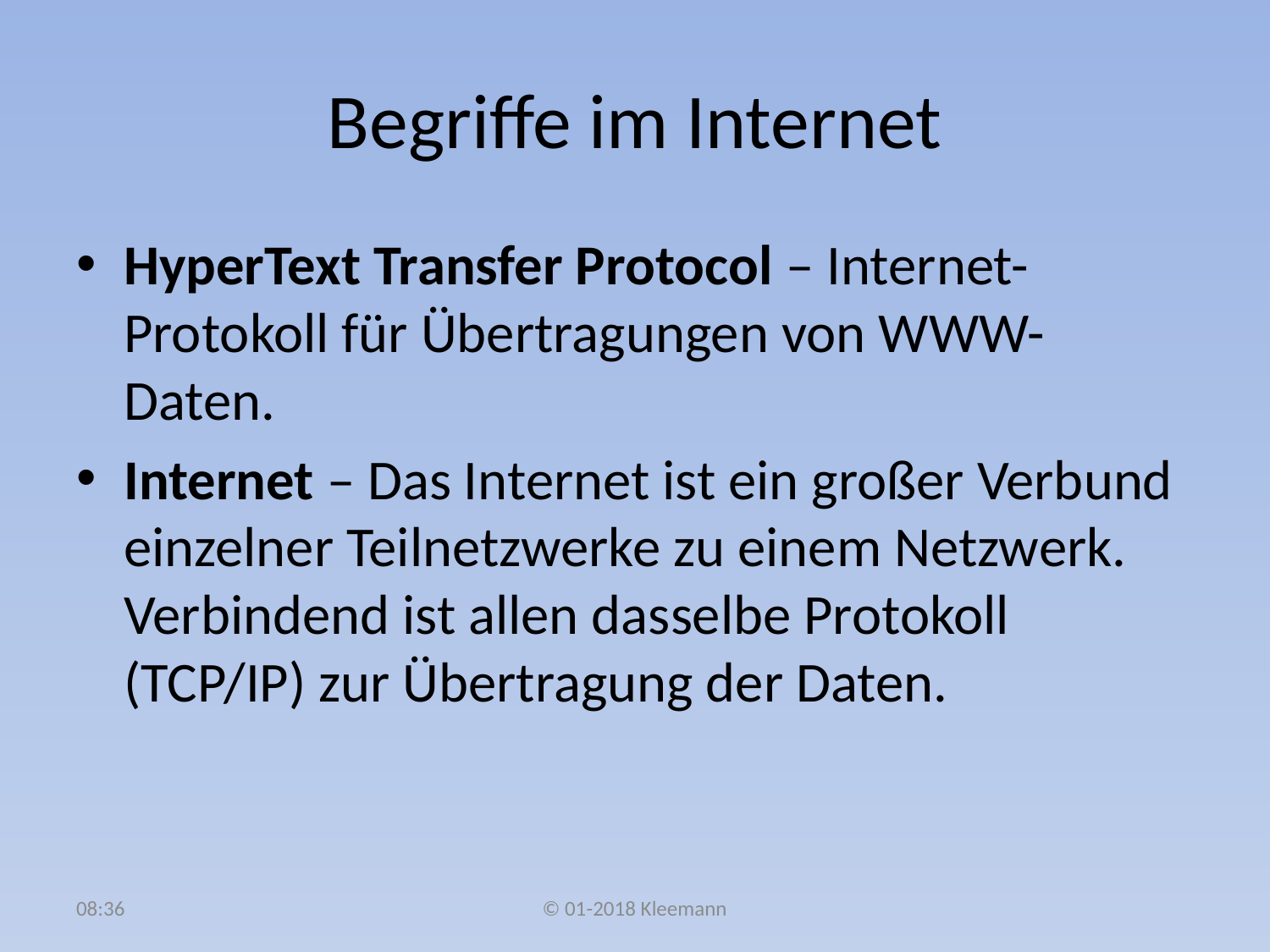

# Begriffe im Internet
HyperText Transfer Protocol – Internet-Protokoll für Übertragungen von WWW-Daten.
Internet – Das Internet ist ein großer Verbund einzelner Teilnetzwerke zu einem Netzwerk. Verbindend ist allen dasselbe Protokoll (TCP/IP) zur Übertragung der Daten.
08:36
© 01-2018 Kleemann